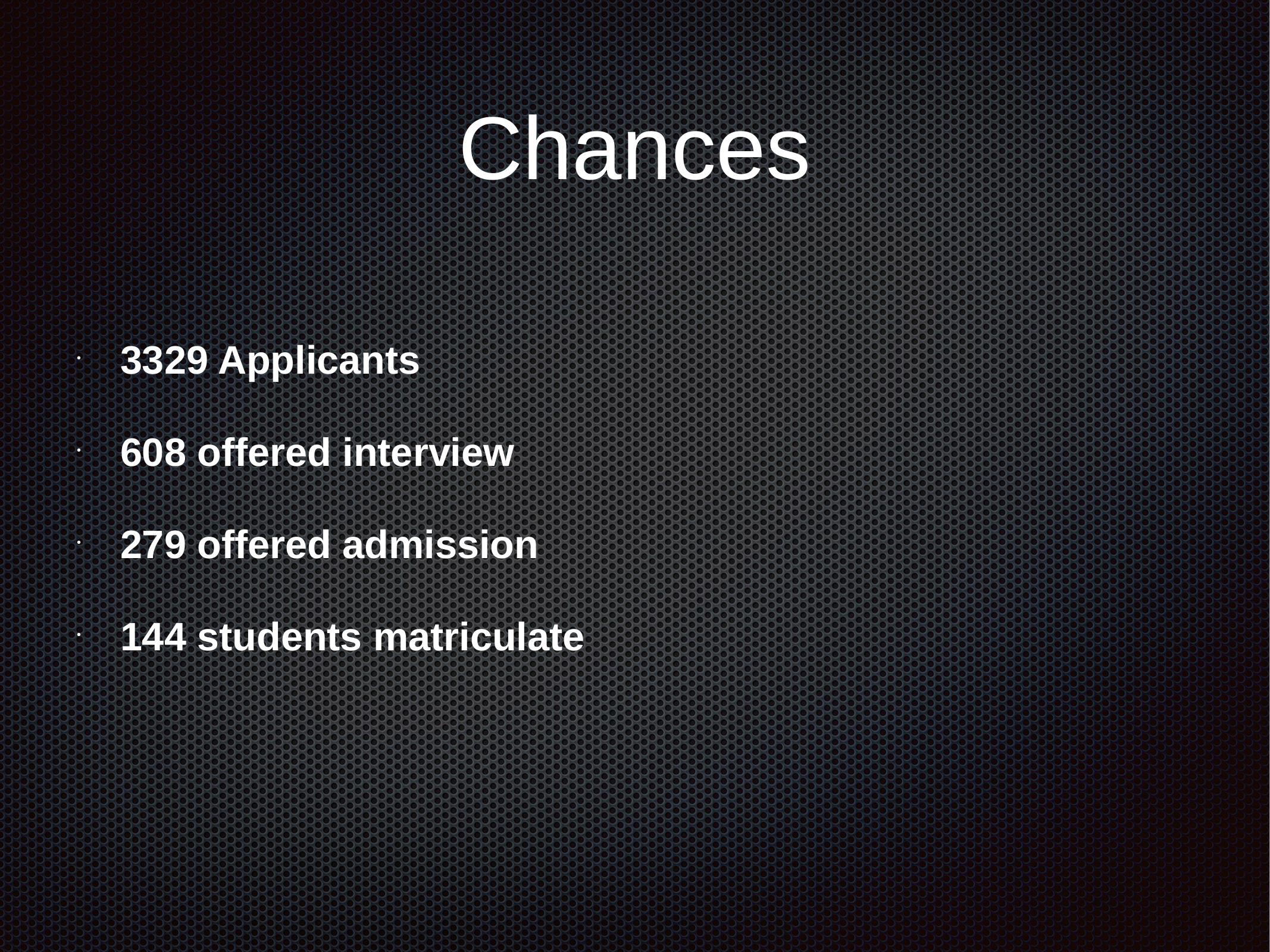

# Chances
3329 Applicants
608 offered interview
279 offered admission
144 students matriculate